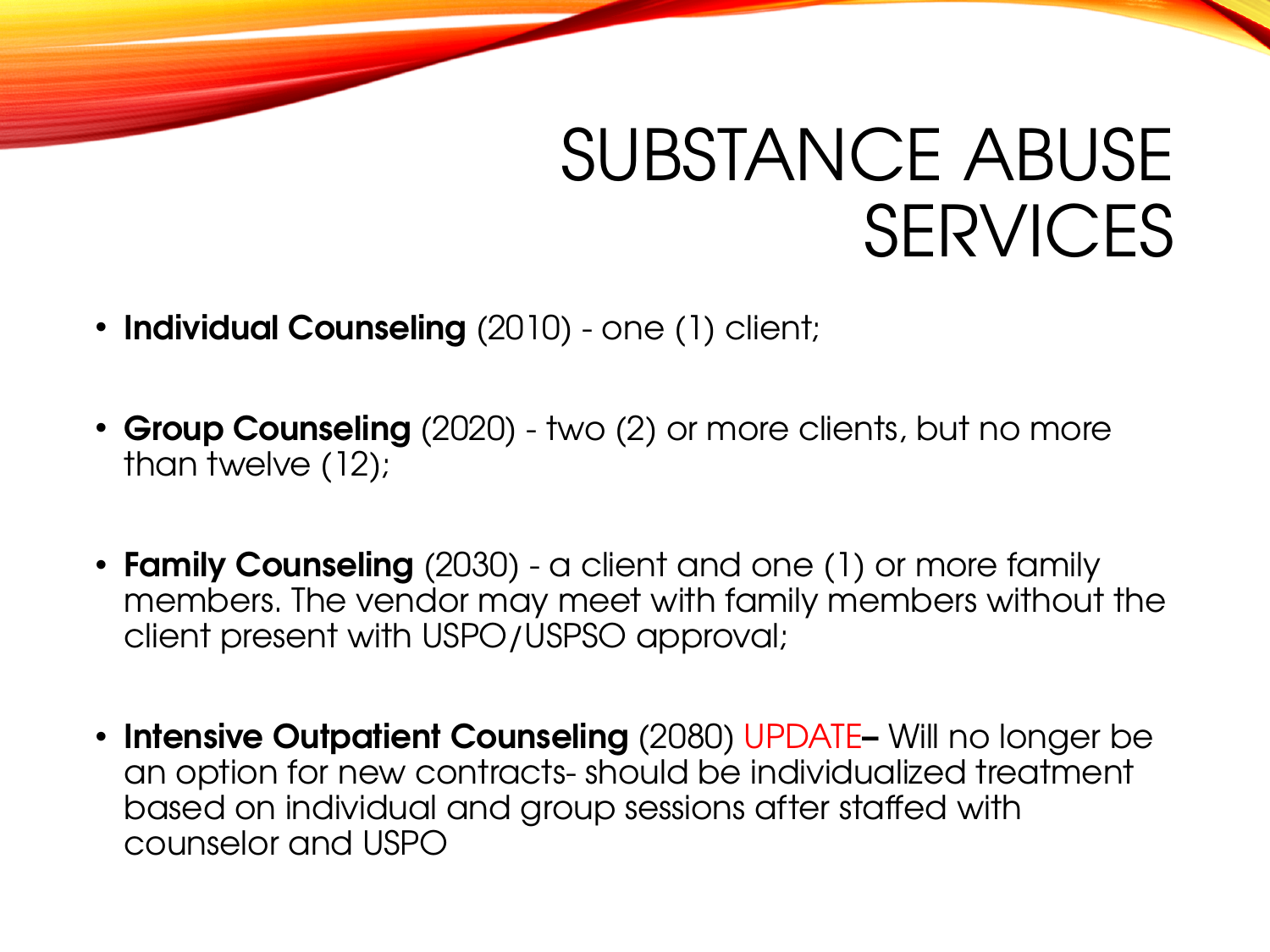

# Substance Abuse Services
Individual Counseling (2010) - one (1) client;

Group Counseling (2020) - two (2) or more clients, but no more than twelve (12);

Family Counseling (2030) - a client and one (1) or more family members. The vendor may meet with family members without the client present with USPO/USPSO approval;

Intensive Outpatient Counseling (2080) UPDATE– Will no longer be an option for new contracts- should be individualized treatment based on individual and group sessions after staffed with counselor and USPO